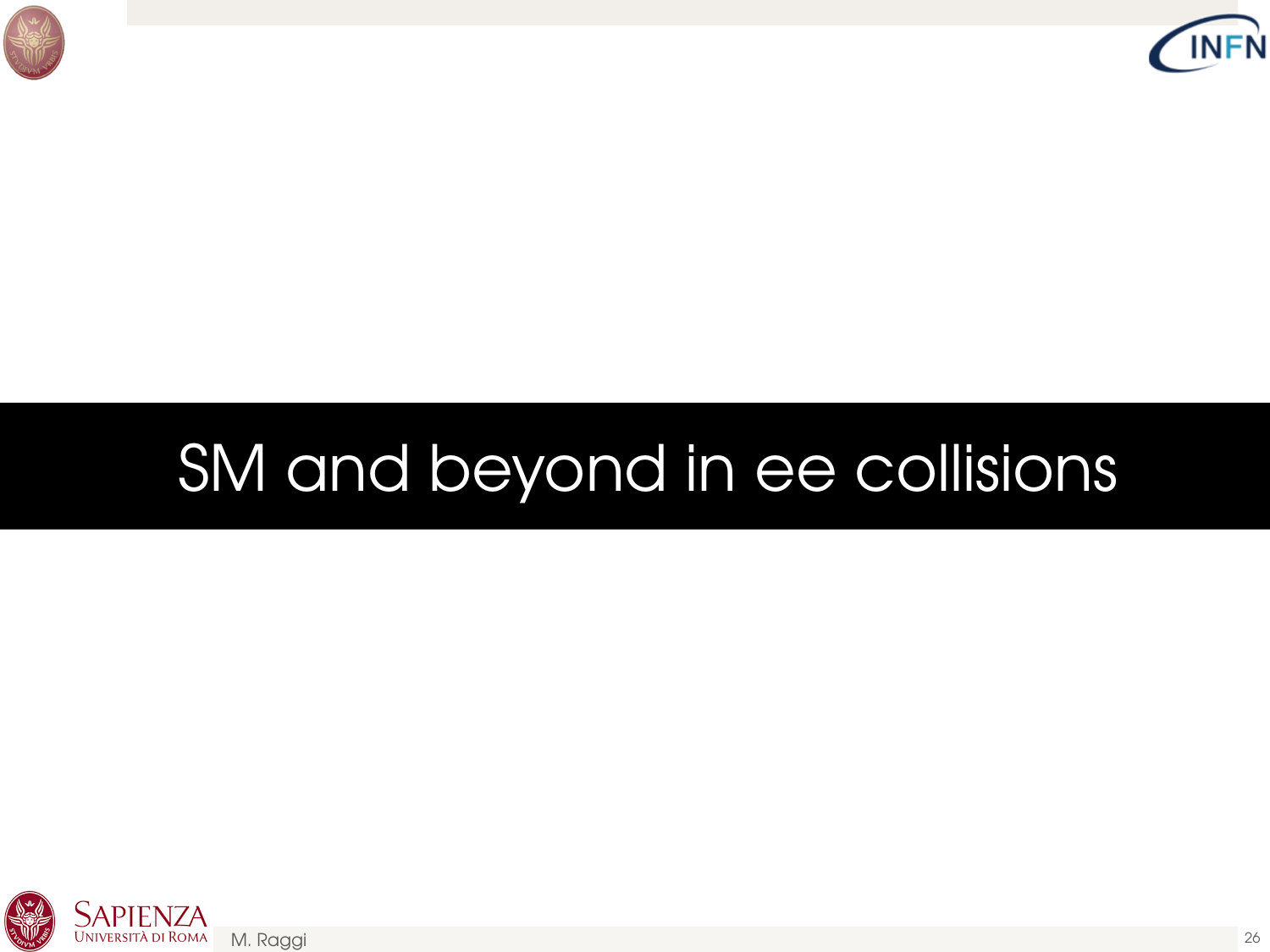

# SM and beyond in ee collisions
26
M. Raggi